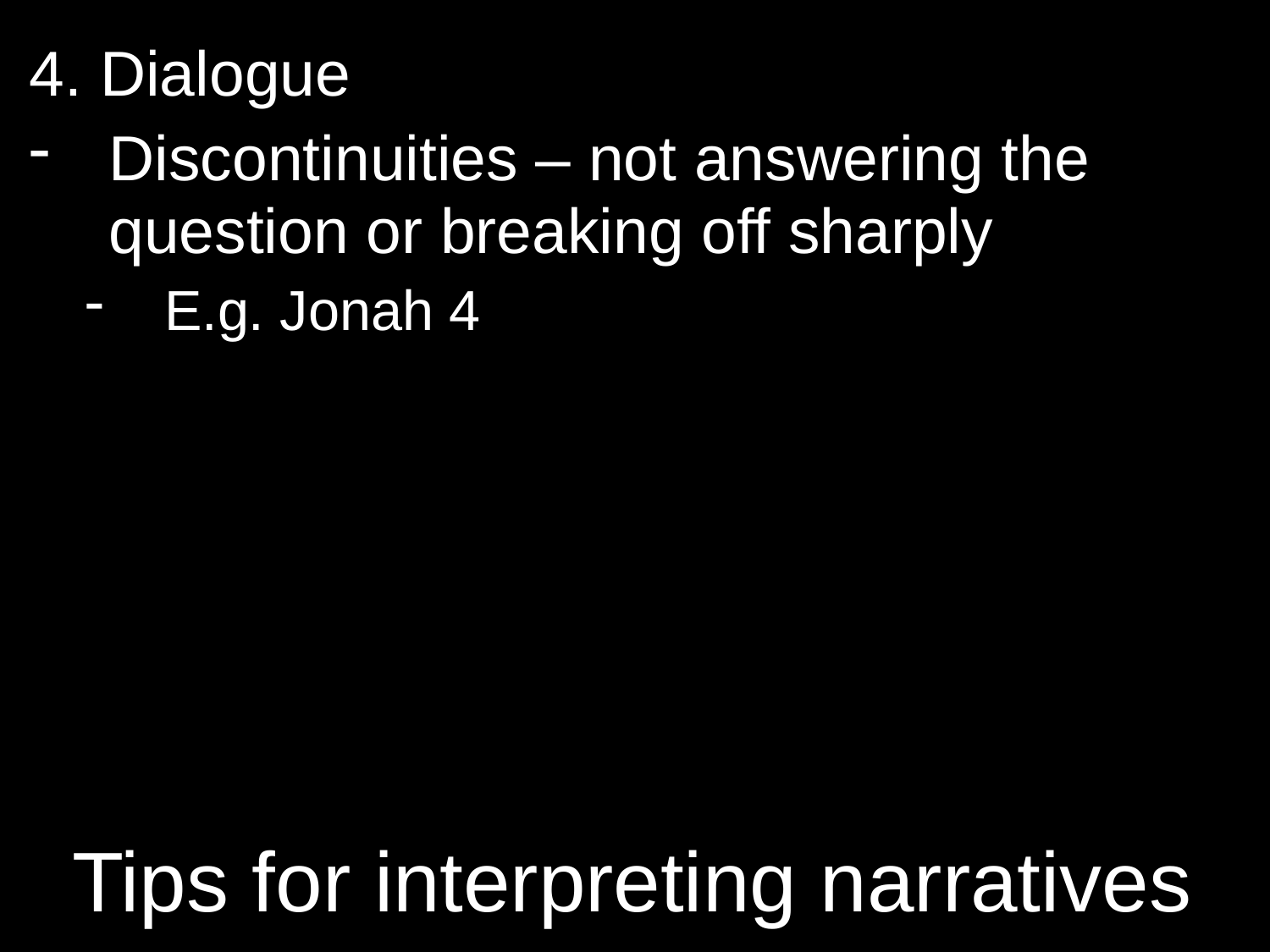

4. Dialogue
Discontinuities – not answering the question or breaking off sharply
E.g. Jonah 4

# Tips for interpreting narratives